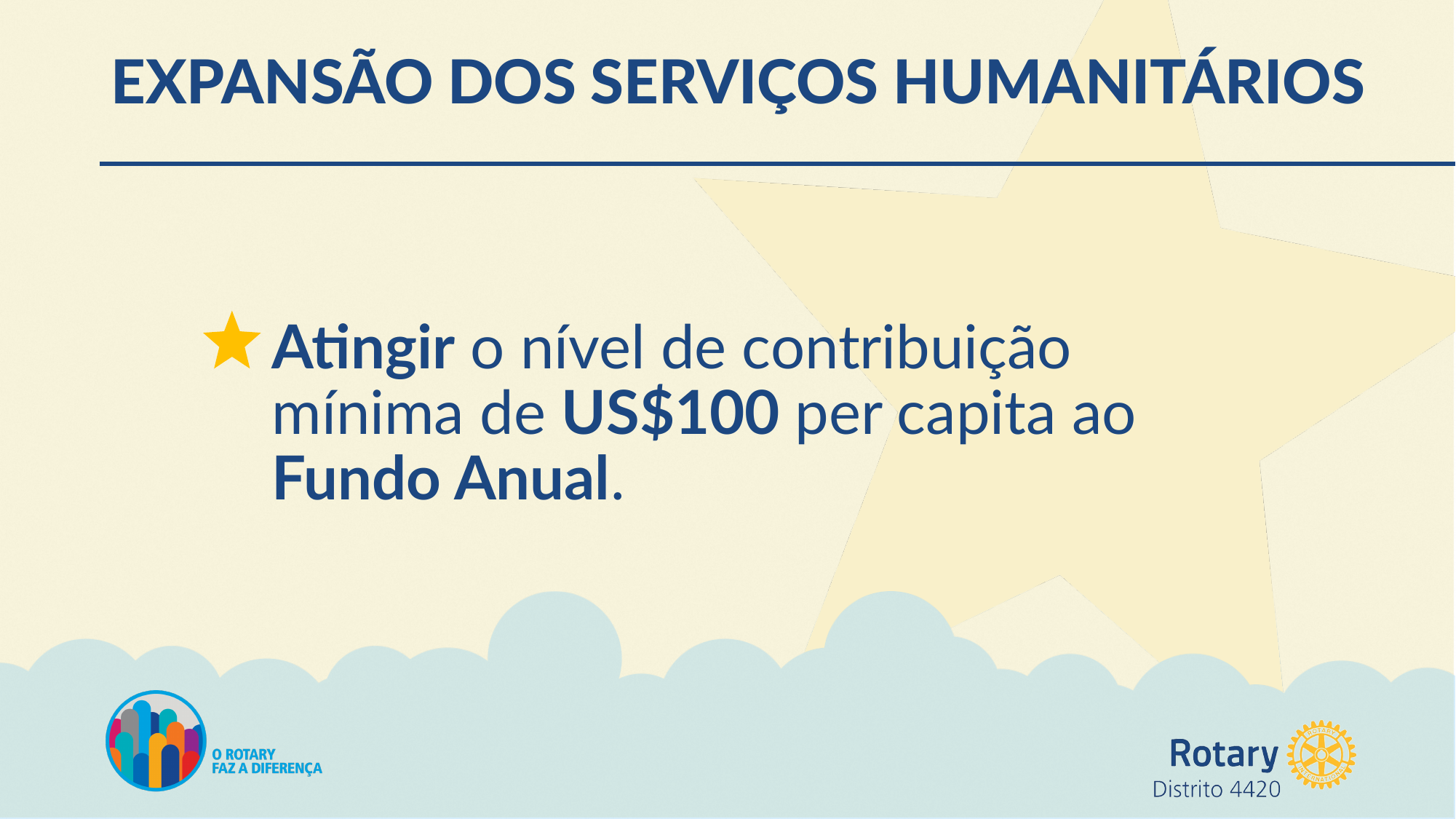

# EXPANSÃO DOS SERVIÇOS HUMANITÁRIOS

Atingir o nível de contribuição mínima de US$100 per capita ao Fundo Anual.